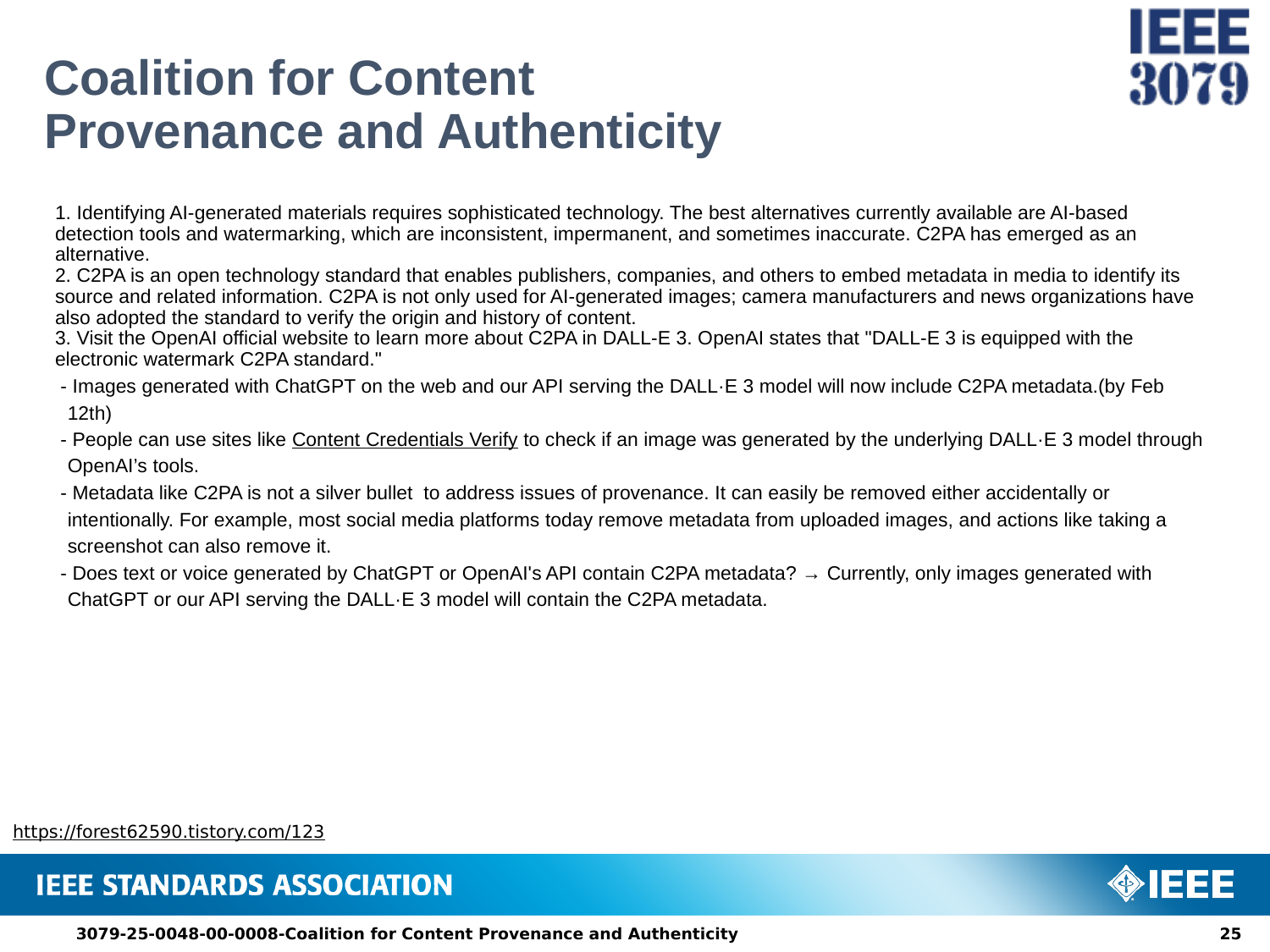

# Coalition for Content Provenance and Authenticity
1. Identifying AI-generated materials requires sophisticated technology. The best alternatives currently available are AI-based detection tools and watermarking, which are inconsistent, impermanent, and sometimes inaccurate. C2PA has emerged as an alternative.
2. C2PA is an open technology standard that enables publishers, companies, and others to embed metadata in media to identify its source and related information. C2PA is not only used for AI-generated images; camera manufacturers and news organizations have also adopted the standard to verify the origin and history of content.
3. Visit the OpenAI official website to learn more about C2PA in DALL-E 3. OpenAI states that "DALL-E 3 is equipped with the electronic watermark C2PA standard."
 - Images generated with ChatGPT on the web and our API serving the DALL·E 3 model will now include C2PA metadata.(by Feb 12th)
 - People can use sites like Content Credentials Verify to check if an image was generated by the underlying DALL·E 3 model through OpenAI’s tools.
 - Metadata like C2PA is not a silver bullet  to address issues of provenance. It can easily be removed either accidentally or intentionally. For example, most social media platforms today remove metadata from uploaded images, and actions like taking a screenshot can also remove it.
 - Does text or voice generated by ChatGPT or OpenAI's API contain C2PA metadata? → Currently, only images generated with ChatGPT or our API serving the DALL·E 3 model will contain the C2PA metadata.
https://forest62590.tistory.com/123
3079-25-0048-00-0008-Coalition for Content Provenance and Authenticity
25